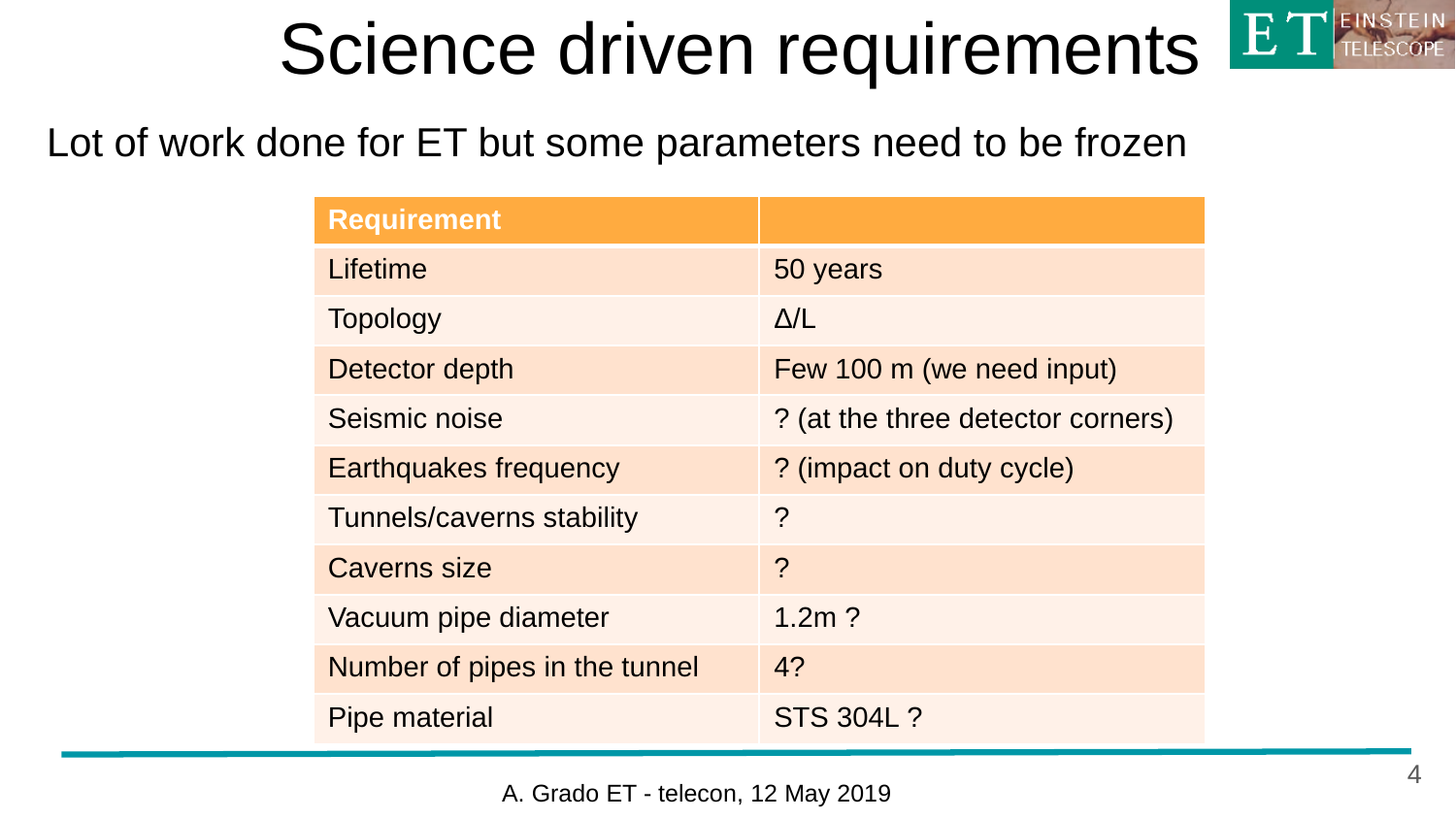

# Science driven requirements
Lot of work done for ET but some parameters need to be frozen
| Requirement |  |
| --- | --- |
| Lifetime | 50 years |
| Topology | Δ/L |
| Detector depth | Few 100 m (we need input) |
| Seismic noise | ? (at the three detector corners) |
| Earthquakes frequency | ? (impact on duty cycle) |
| Tunnels/caverns stability | ? |
| Caverns size | ? |
| Vacuum pipe diameter | 1.2m ? |
| Number of pipes in the tunnel | 4? |
| Pipe material | STS 304L ? |
4